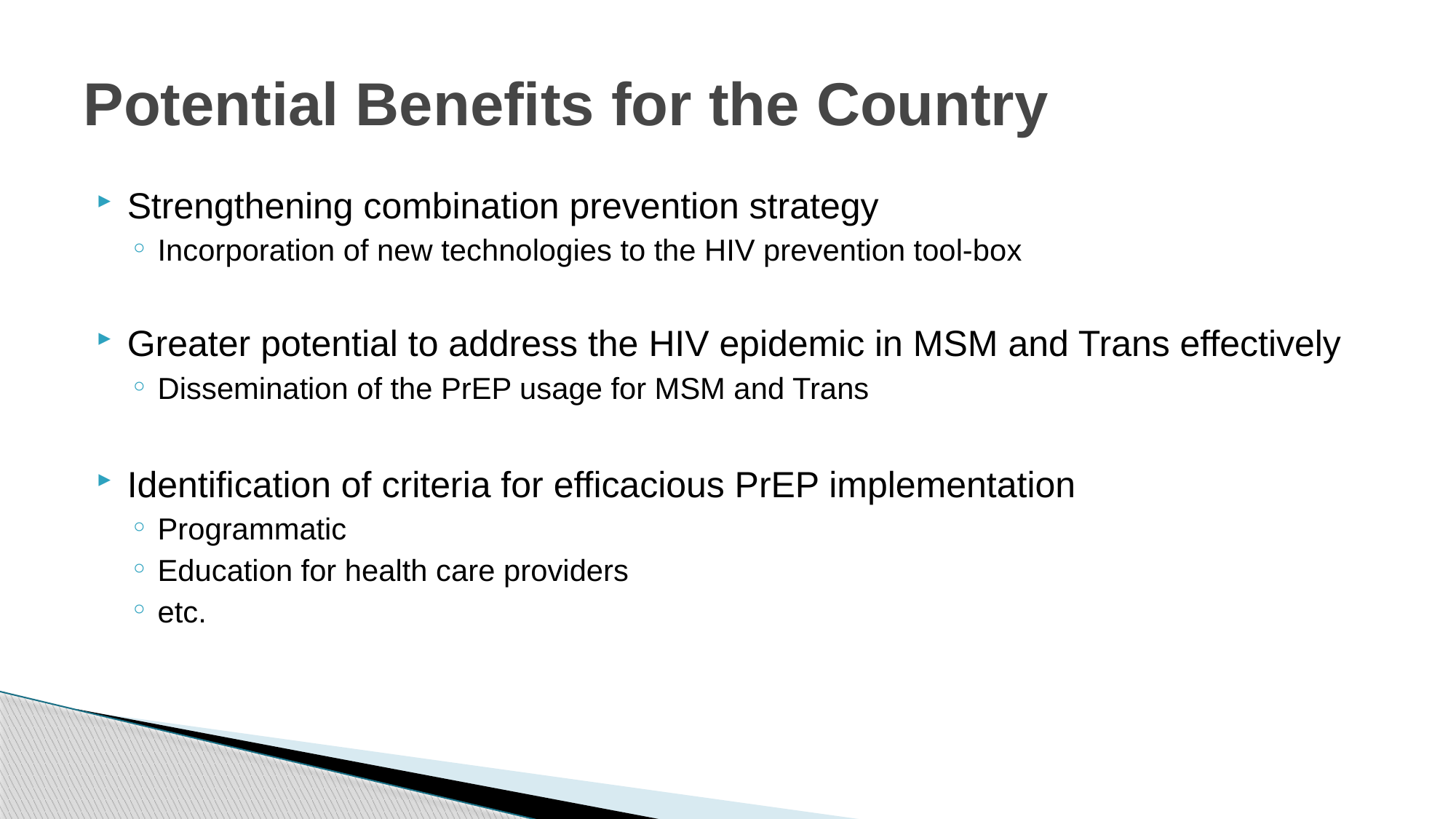

# Potential Benefits for the Country
Strengthening combination prevention strategy
Incorporation of new technologies to the HIV prevention tool-box

Greater potential to address the HIV epidemic in MSM and Trans effectively
Dissemination of the PrEP usage for MSM and Trans

Identification of criteria for efficacious PrEP implementation
Programmatic
Education for health care providers
etc.